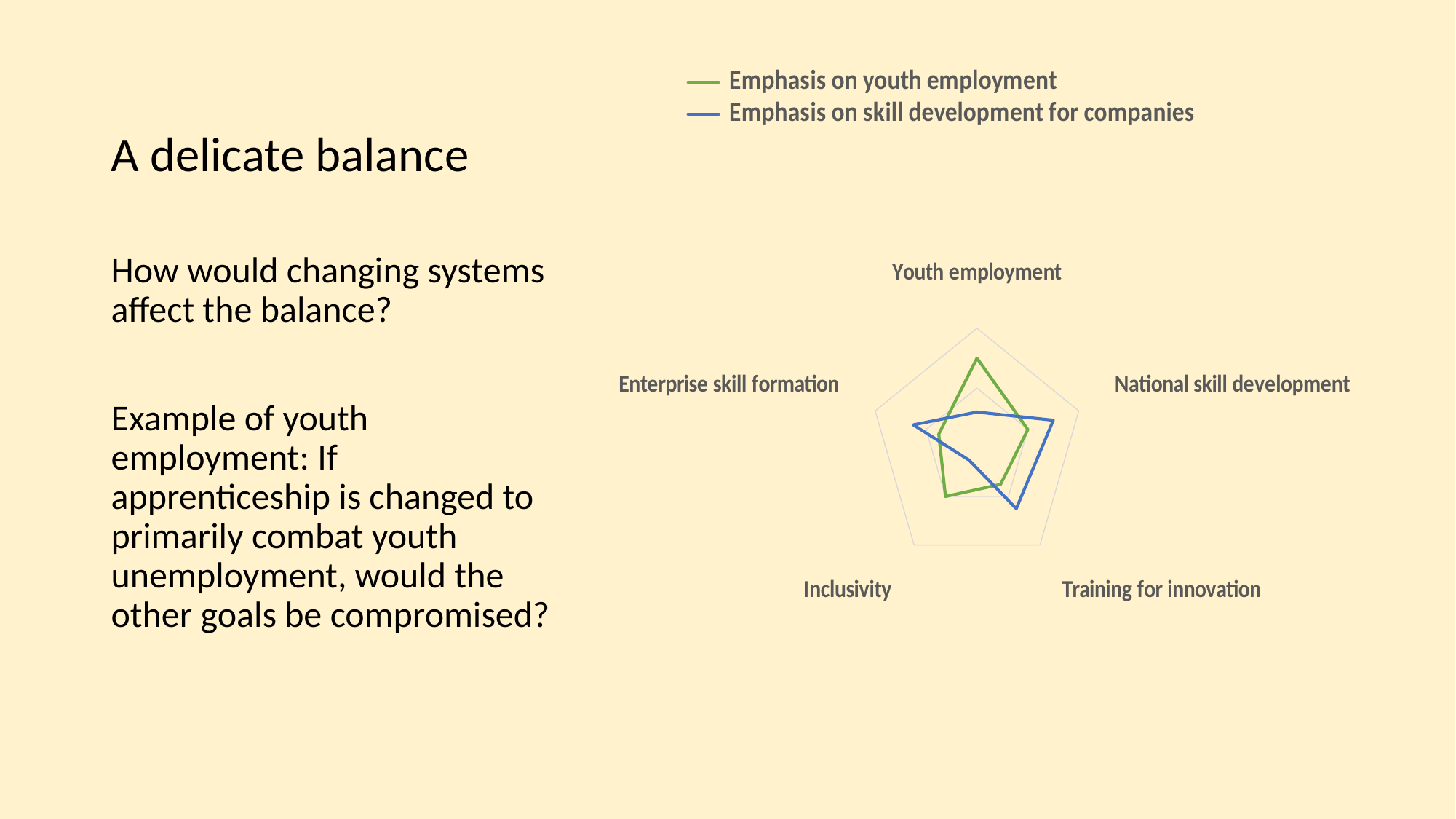

# A delicate balance

### Chart

| Category |  Emphasis on youth employment |  Emphasis on skill development for companies |
|---|---|---|
| Youth employment | 30.0 | 12.0 |
| National skill development | 20.0 | 30.0 |
| Training for innovation | 15.0 | 25.0 |
| Inclusivity | 20.0 | 5.0 |
| Enterprise skill formation | 15.0 | 25.0 |
How would changing systems affect the balance?

Example of youth employment: If apprenticeship is changed to primarily combat youth unemployment, would the other goals be compromised?